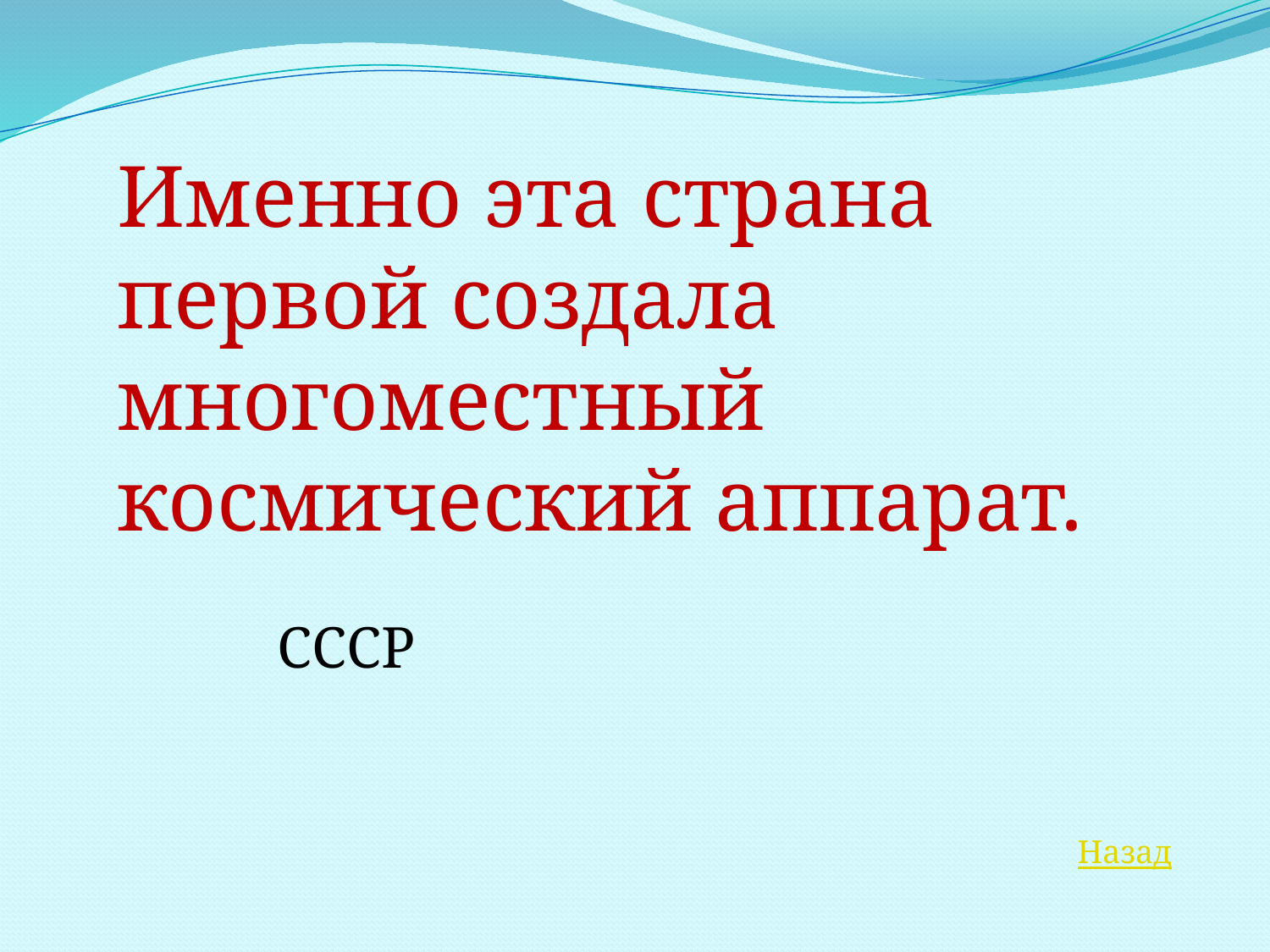

Именно эта страна первой создала многоместный космический аппарат.
СССР
Назад